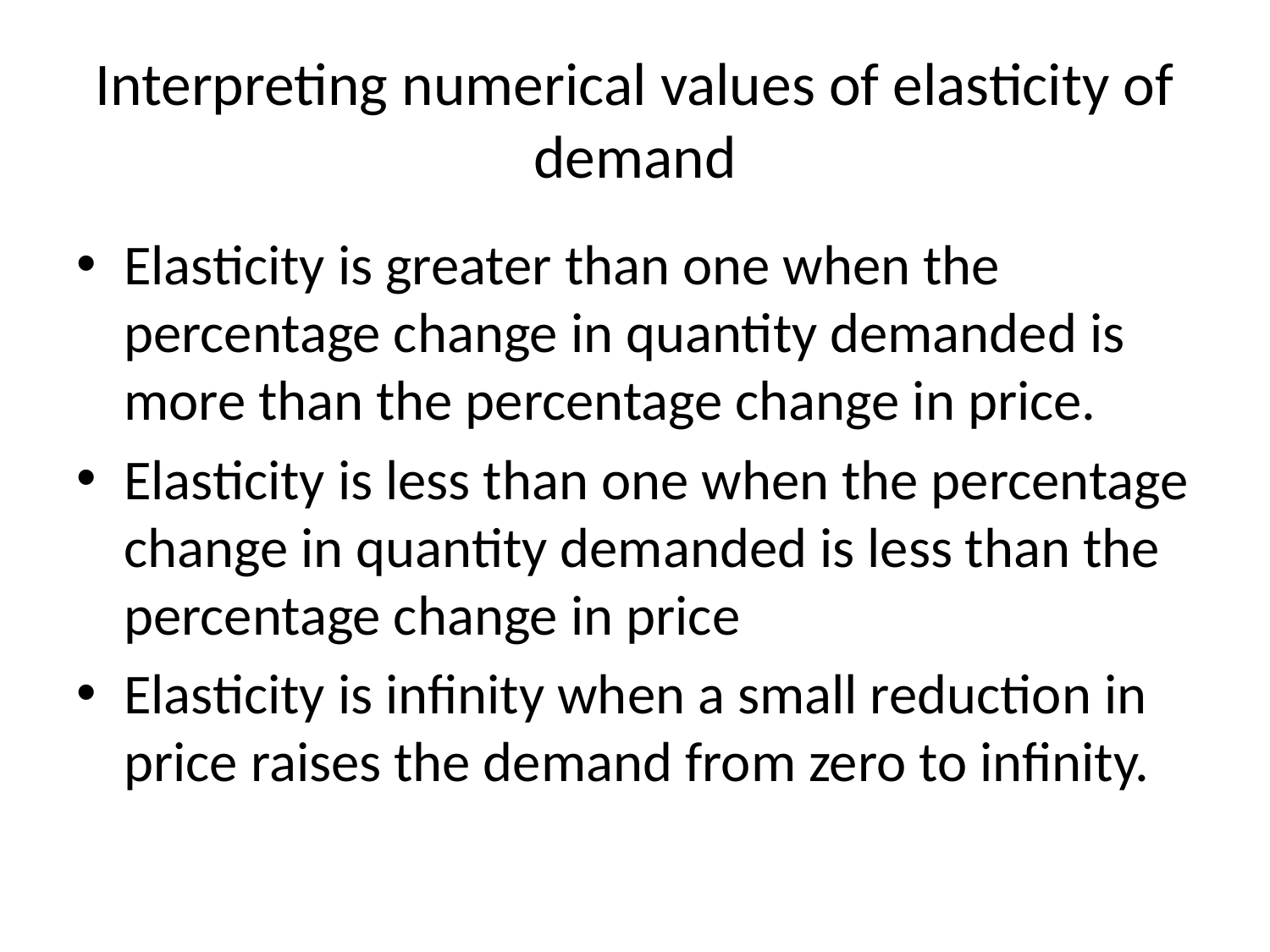

# Interpreting numerical values of elasticity of demand
Elasticity is greater than one when the percentage change in quantity demanded is more than the percentage change in price.
Elasticity is less than one when the percentage change in quantity demanded is less than the percentage change in price
Elasticity is infinity when a small reduction in price raises the demand from zero to infinity.